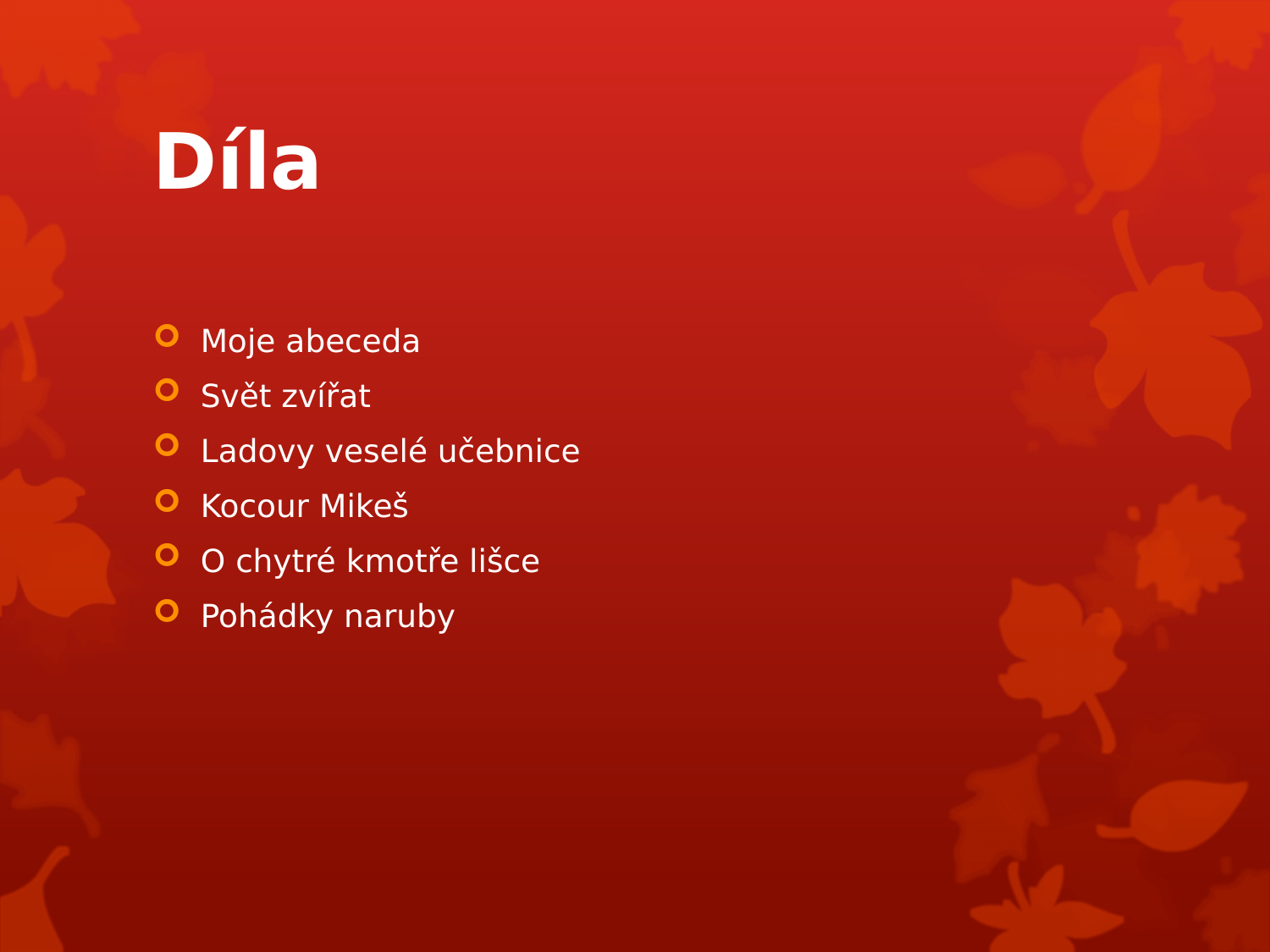

# Díla

Moje abeceda
Svět zvířat
Ladovy veselé učebnice
Kocour Mikeš
O chytré kmotře lišce
Pohádky naruby